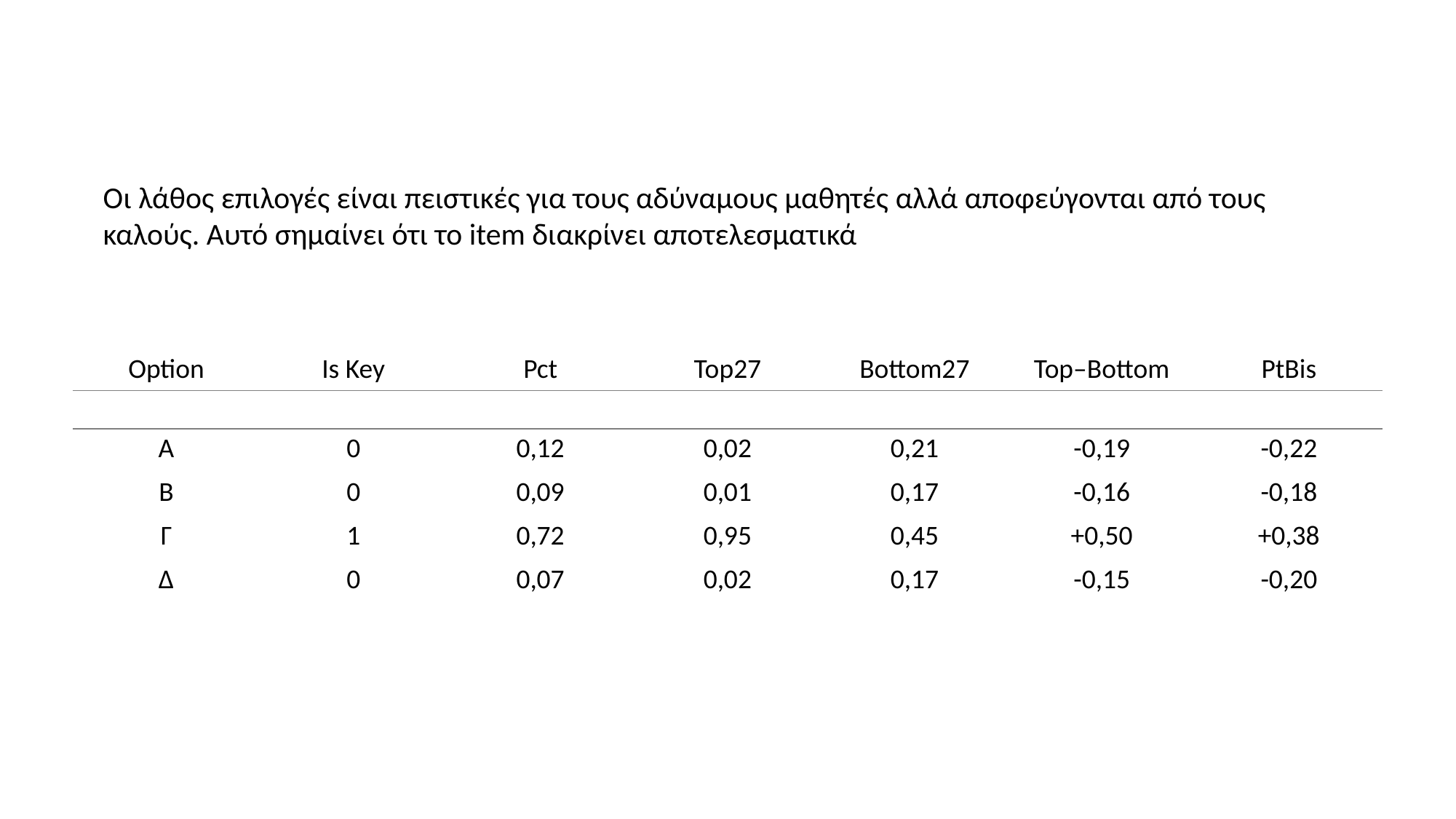

Οι λάθος επιλογές είναι πειστικές για τους αδύναμους μαθητές αλλά αποφεύγονται από τους καλούς. Αυτό σημαίνει ότι το item διακρίνει αποτελεσματικά
| Option | Is Key | Pct | Top27 | Bottom27 | Top–Bottom | PtBis |
| --- | --- | --- | --- | --- | --- | --- |
|  |  |  |  |  |  |  |
| Α | 0 | 0,12 | 0,02 | 0,21 | -0,19 | -0,22 |
| Β | 0 | 0,09 | 0,01 | 0,17 | -0,16 | -0,18 |
| Γ | 1 | 0,72 | 0,95 | 0,45 | +0,50 | +0,38 |
| Δ | 0 | 0,07 | 0,02 | 0,17 | -0,15 | -0,20 |